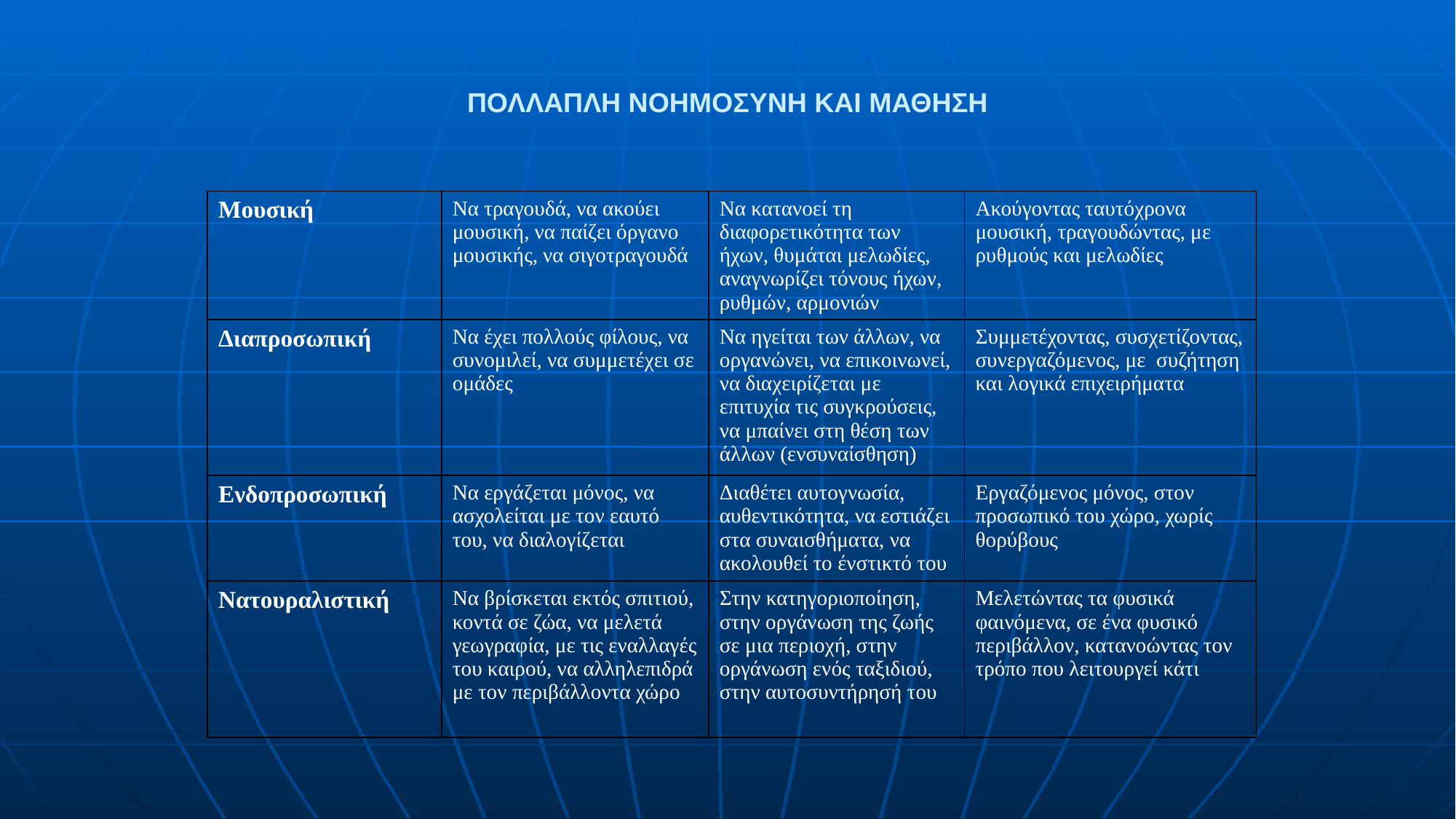

# ΠΟΛΛΑΠΛΗ ΝΟΗΜΟΣΥΝΗ ΚΑΙ ΜΑΘΗΣΗ
| Μουσική | Να τραγουδά, να ακούει μουσική, να παίζει όργανο μουσικής, να σιγοτραγουδά | Να κατανοεί τη διαφορετικότητα των ήχων, θυμάται μελωδίες, αναγνωρίζει τόνους ήχων, ρυθμών, αρμονιών | Ακούγοντας ταυτόχρονα μουσική, τραγουδώντας, με ρυθμούς και μελωδίες |
| --- | --- | --- | --- |
| Διαπροσωπική | Να έχει πολλούς φίλους, να συνομιλεί, να συμμετέχει σε ομάδες | Να ηγείται των άλλων, να οργανώνει, να επικοινωνεί, να διαχειρίζεται με επιτυχία τις συγκρούσεις, να μπαίνει στη θέση των άλλων (ενσυναίσθηση) | Συμμετέχοντας, συσχετίζοντας, συνεργαζόμενος, με συζήτηση και λογικά επιχειρήματα |
| Ενδοπροσωπική | Να εργάζεται μόνος, να ασχολείται με τον εαυτό του, να διαλογίζεται | Διαθέτει αυτογνωσία, αυθεντικότητα, να εστιάζει στα συναισθήματα, να ακολουθεί το ένστικτό του | Εργαζόμενος μόνος, στον προσωπικό του χώρο, χωρίς θορύβους |
| Νατουραλιστική | Να βρίσκεται εκτός σπιτιού, κοντά σε ζώα, να μελετά γεωγραφία, με τις εναλλαγές του καιρού, να αλληλεπιδρά με τον περιβάλλοντα χώρο | Στην κατηγοριοποίηση, στην οργάνωση της ζωής σε μια περιοχή, στην οργάνωση ενός ταξιδιού, στην αυτοσυντήρησή του | Μελετώντας τα φυσικά φαινόμενα, σε ένα φυσικό περιβάλλον, κατανοώντας τον τρόπο που λειτουργεί κάτι |